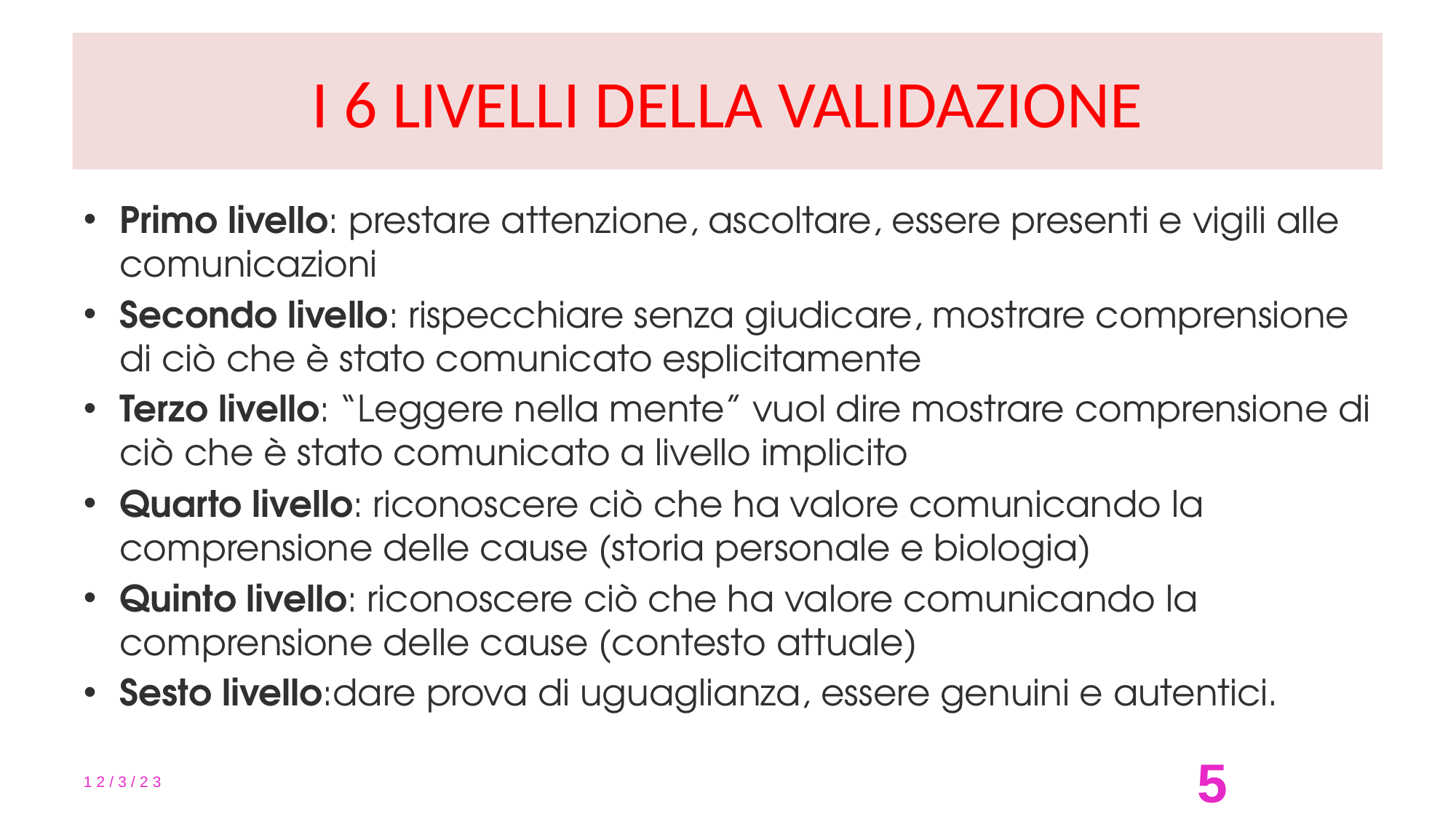

# I 6 LIVELLI DELLA VALIDAZIONE
Primo livello: prestare attenzione, ascoltare, essere presenti e vigili alle comunicazioni
Secondo livello: rispecchiare senza giudicare, mostrare comprensione di ciò che è stato comunicato esplicitamente
Terzo livello: “Leggere nella mente” vuol dire mostrare comprensione di ciò che è stato comunicato a livello implicito
Quarto livello: riconoscere ciò che ha valore comunicando la comprensione delle cause (storia personale e biologia)
Quinto livello: riconoscere ciò che ha valore comunicando la comprensione delle cause (contesto attuale)
Sesto livello:dare prova di uguaglianza, essere genuini e autentici.

12/3/23
5